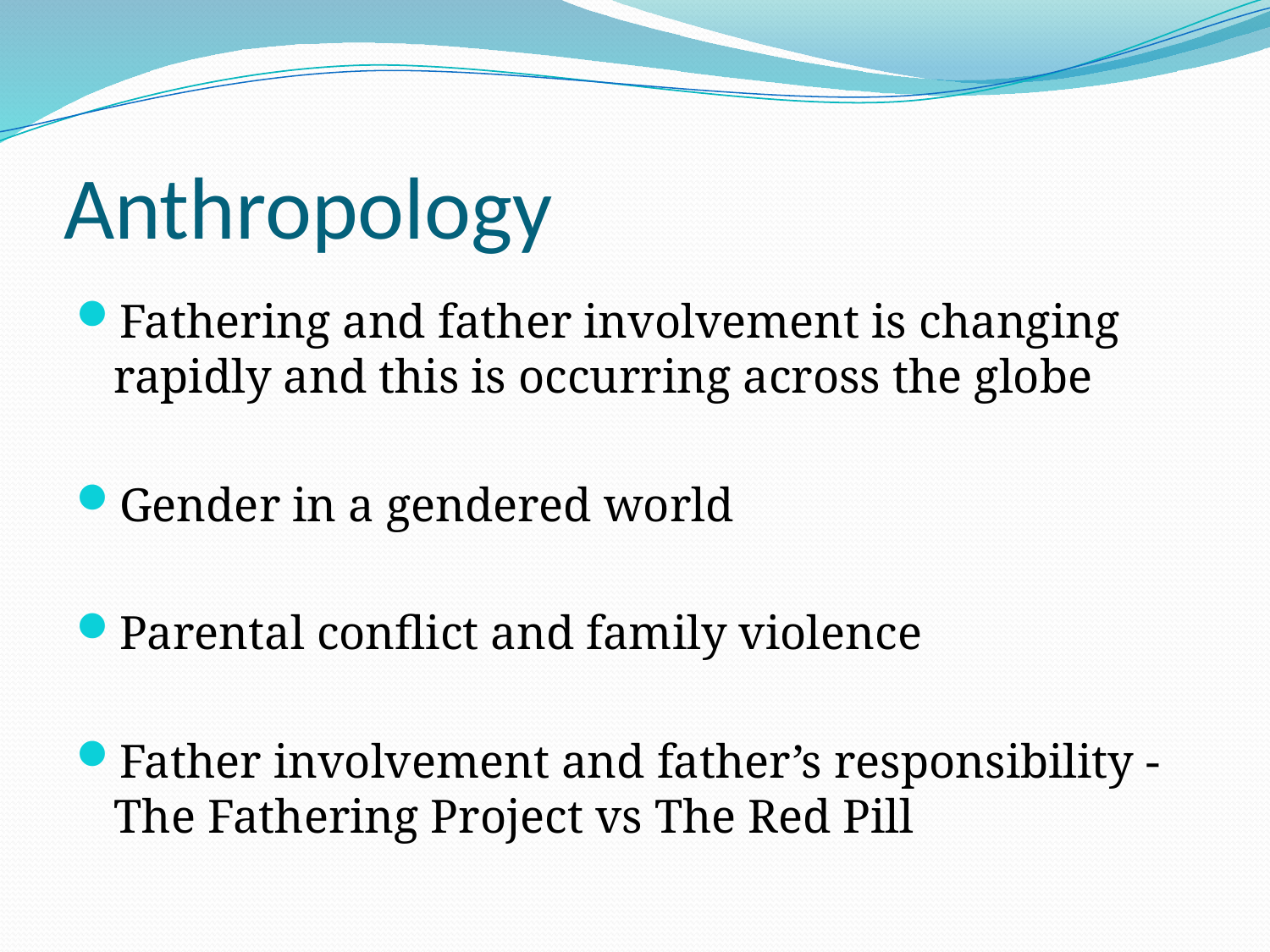

# Anthropology
Fathering and father involvement is changing rapidly and this is occurring across the globe

Gender in a gendered world

Parental conflict and family violence

Father involvement and father’s responsibility - The Fathering Project vs The Red Pill